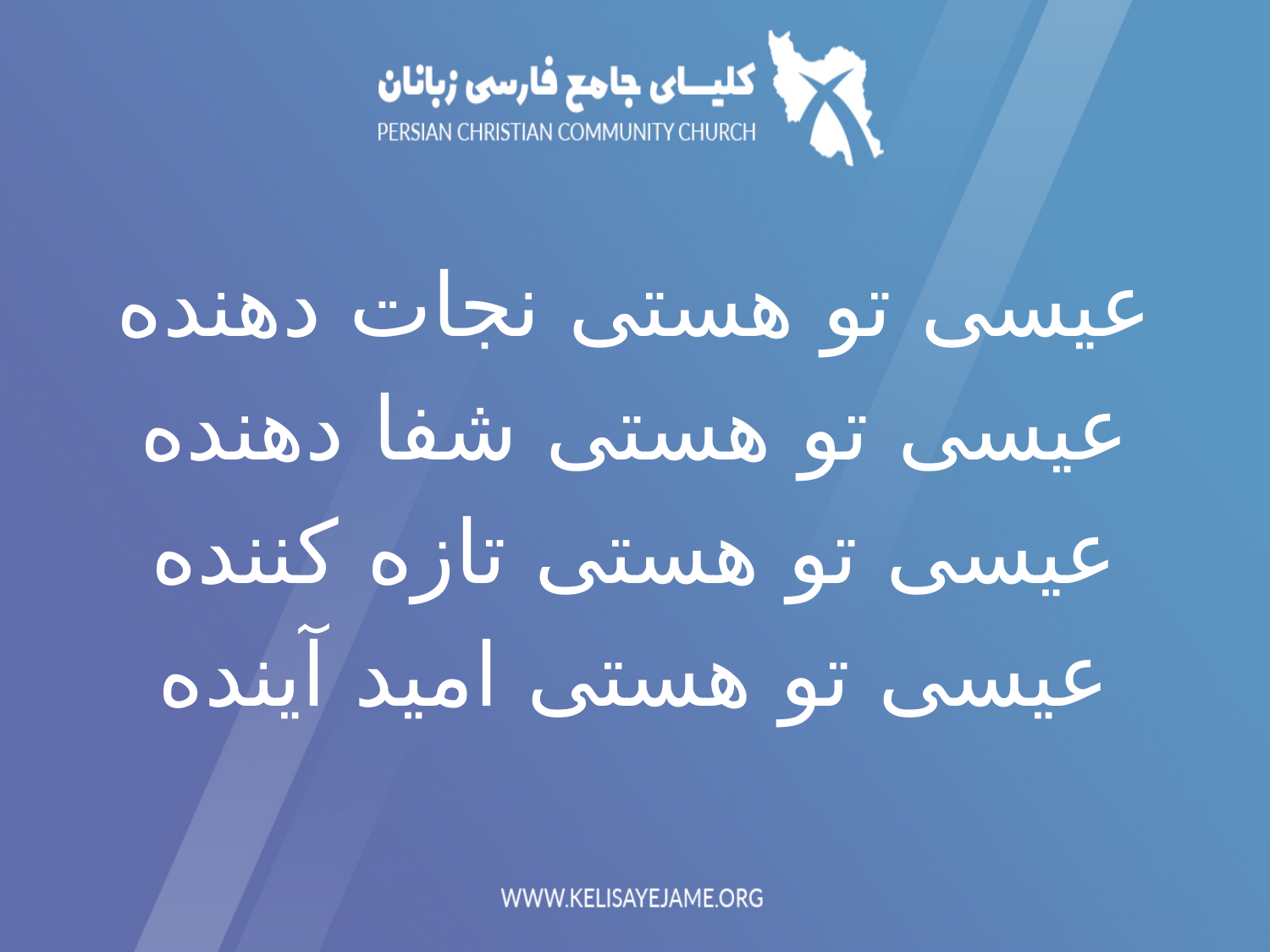

عیسی تو هستی نجات دهنده
عیسی تو هستی شفا دهنده
عیسی تو هستی تازه کننده
عیسی تو هستی امید آینده